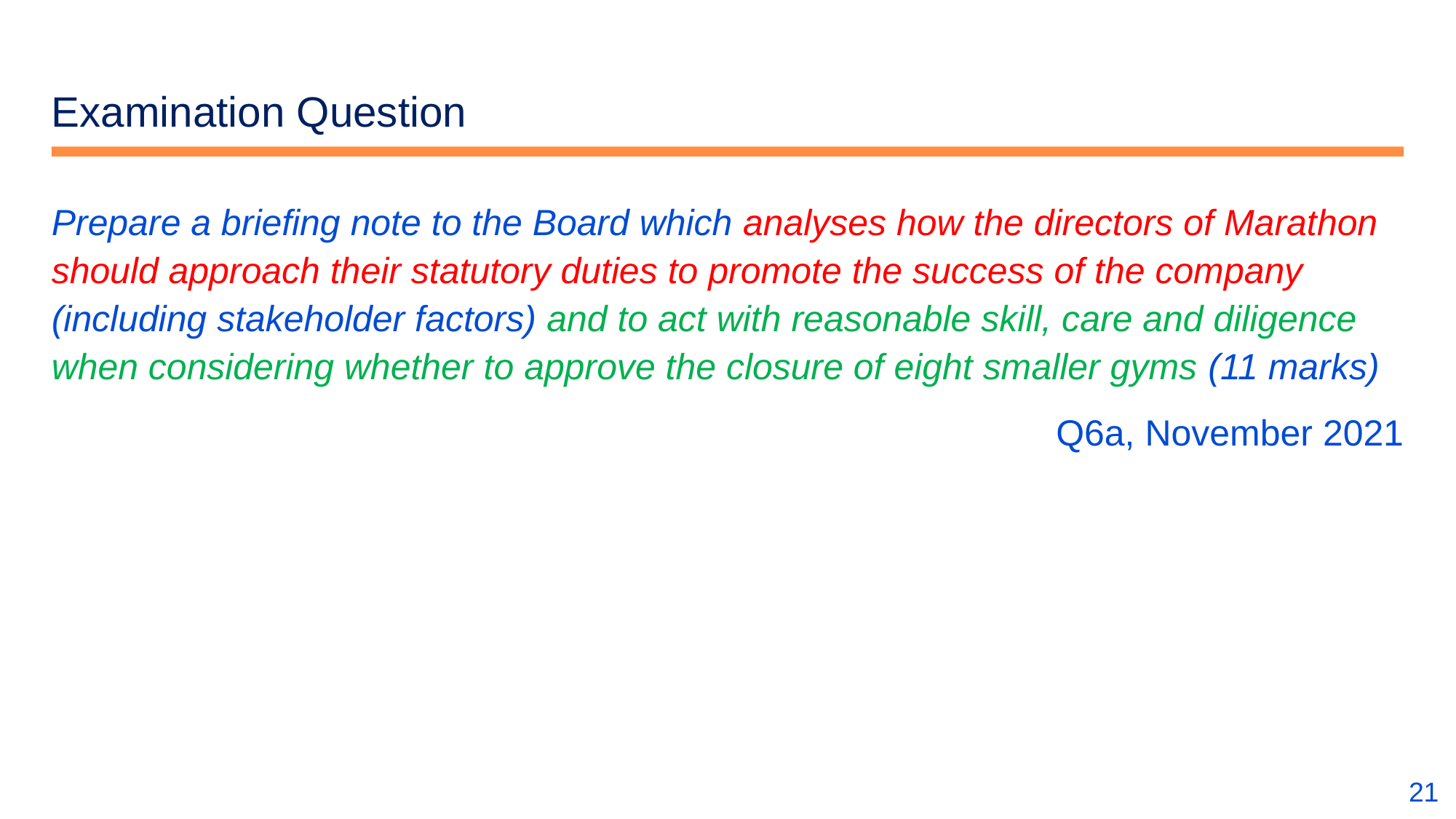

# Examination Question
Prepare a briefing note to the Board which analyses how the directors of Marathon should approach their statutory duties to promote the success of the company (including stakeholder factors) and to act with reasonable skill, care and diligence when considering whether to approve the closure of eight smaller gyms (11 marks)
Q6a, November 2021